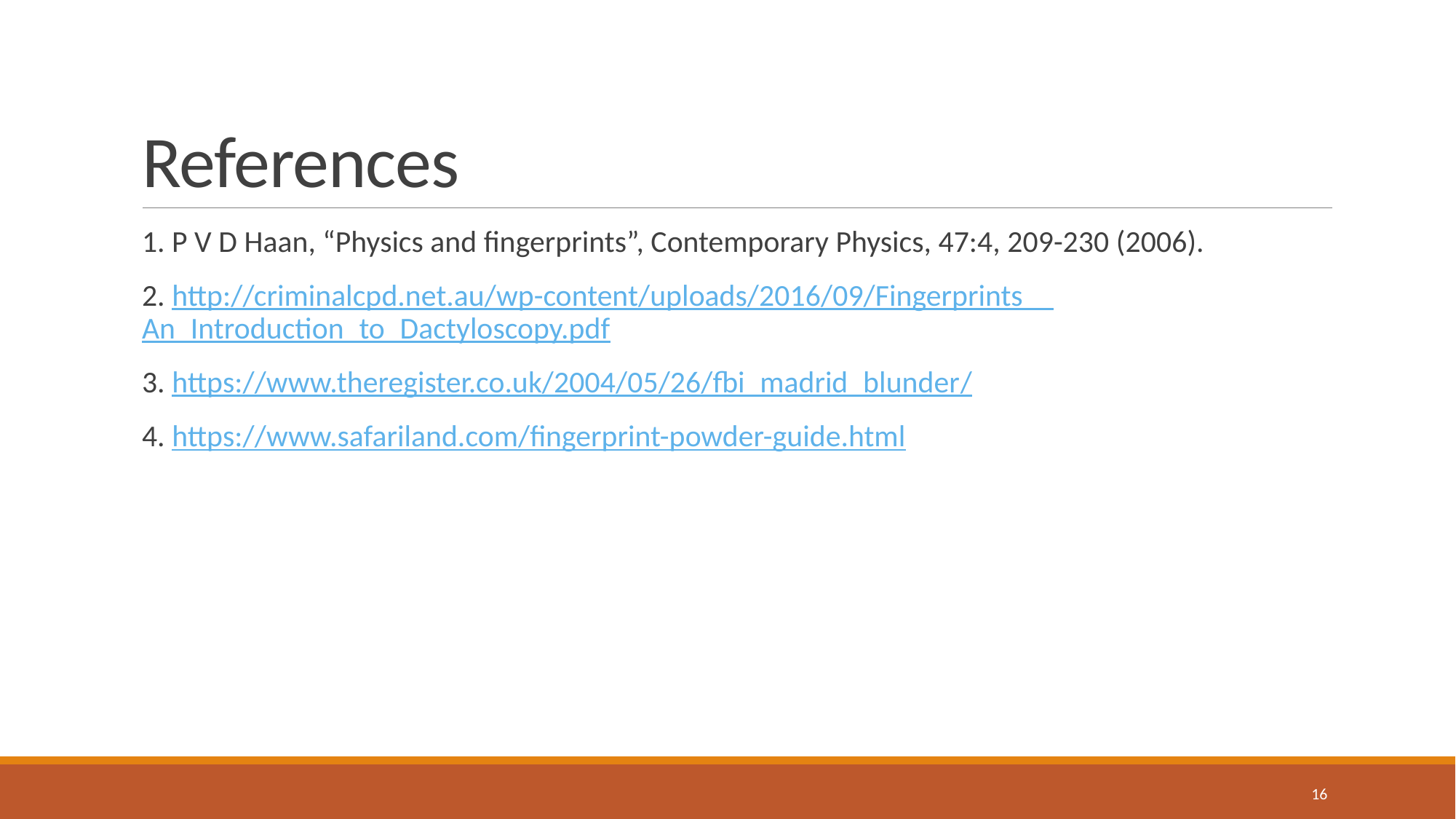

# References
1. P V D Haan, “Physics and fingerprints”, Contemporary Physics, 47:4, 209-230 (2006).
2. http://criminalcpd.net.au/wp-content/uploads/2016/09/Fingerprints__An_Introduction_to_Dactyloscopy.pdf
3. https://www.theregister.co.uk/2004/05/26/fbi_madrid_blunder/
4. https://www.safariland.com/fingerprint-powder-guide.html

16